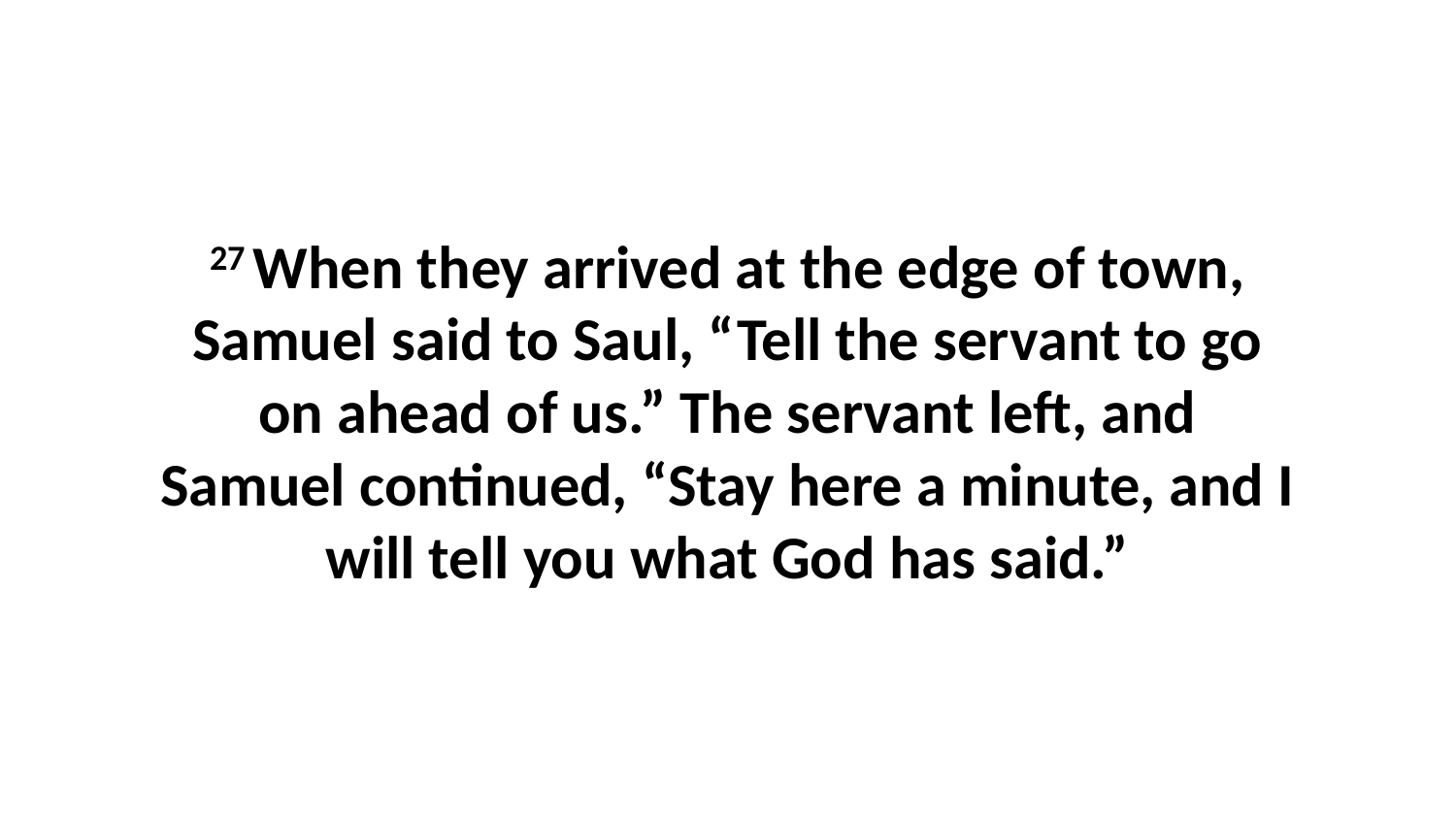

27 When they arrived at the edge of town, Samuel said to Saul, “Tell the servant to go on ahead of us.” The servant left, and Samuel continued, “Stay here a minute, and I will tell you what God has said.”